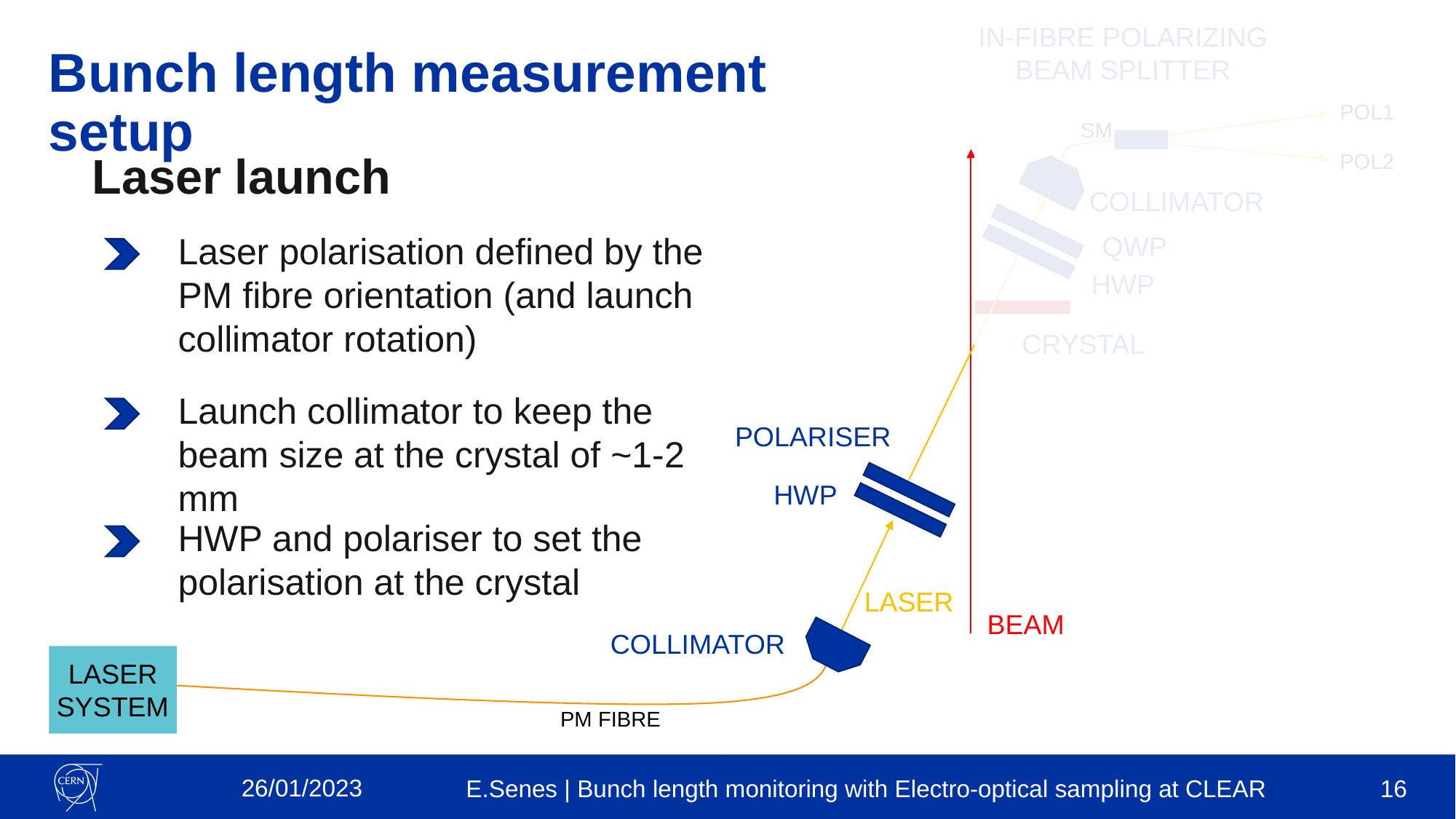

IN-FIBRE POLARIZING BEAM SPLITTER
POL1
SM

POL2

COLLIMATOR

CRYSTAL
POLARISER

LASER
BEAM
HWP
COLLIMATOR

LASER
 SYSTEM

PM FIBRE
# Bunch length measurement setup
Laser launch

Laser polarisation defined by the PM fibre orientation (and launch collimator rotation)

QWP

HWP
Launch collimator to keep the beam size at the crystal of ~1-2 mm

HWP and polariser to set the polarisation at the crystal

26/01/2023
E.Senes | Bunch length monitoring with Electro-optical sampling at CLEAR
16